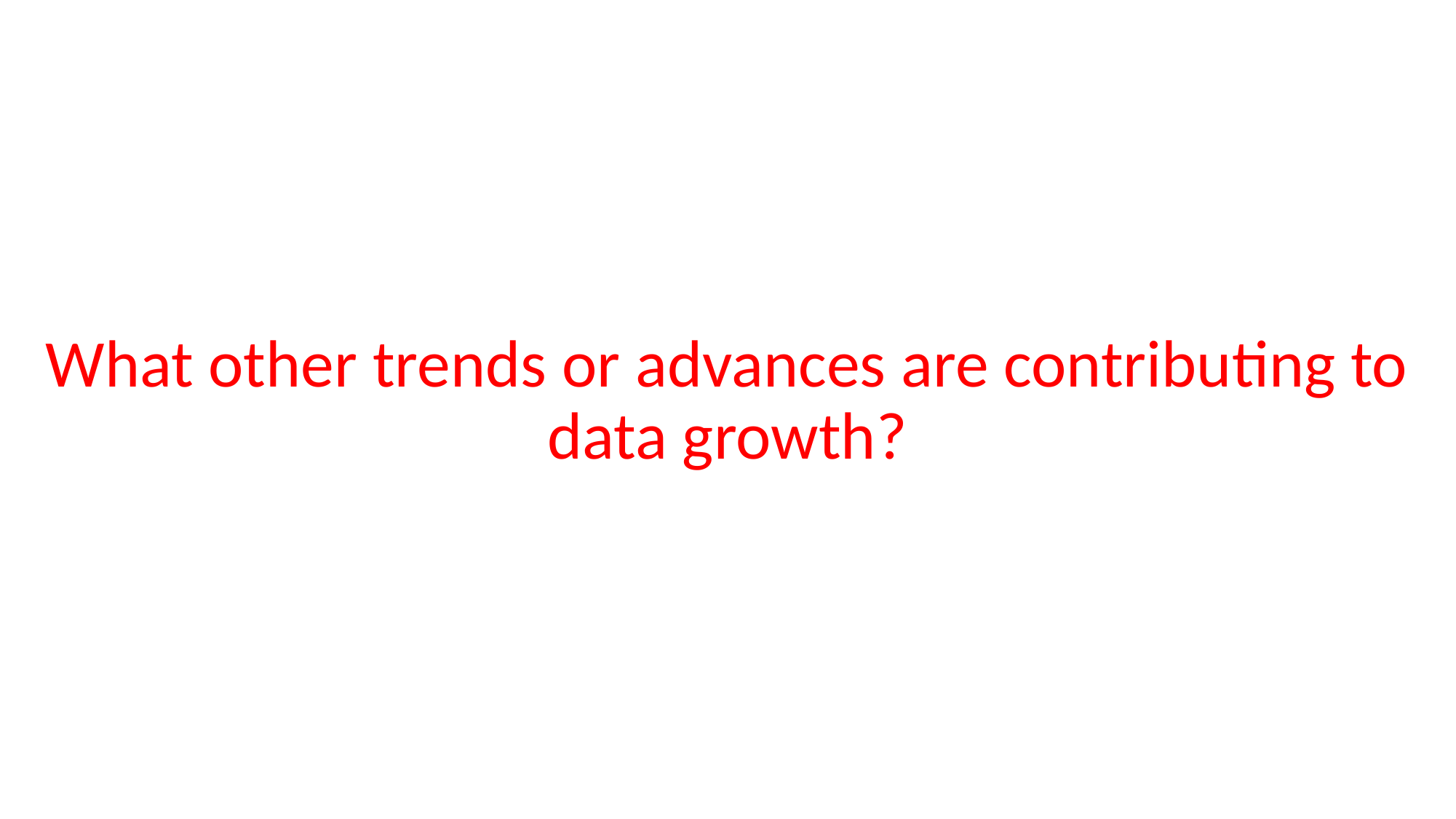

# What other trends or advances are contributing to data growth?